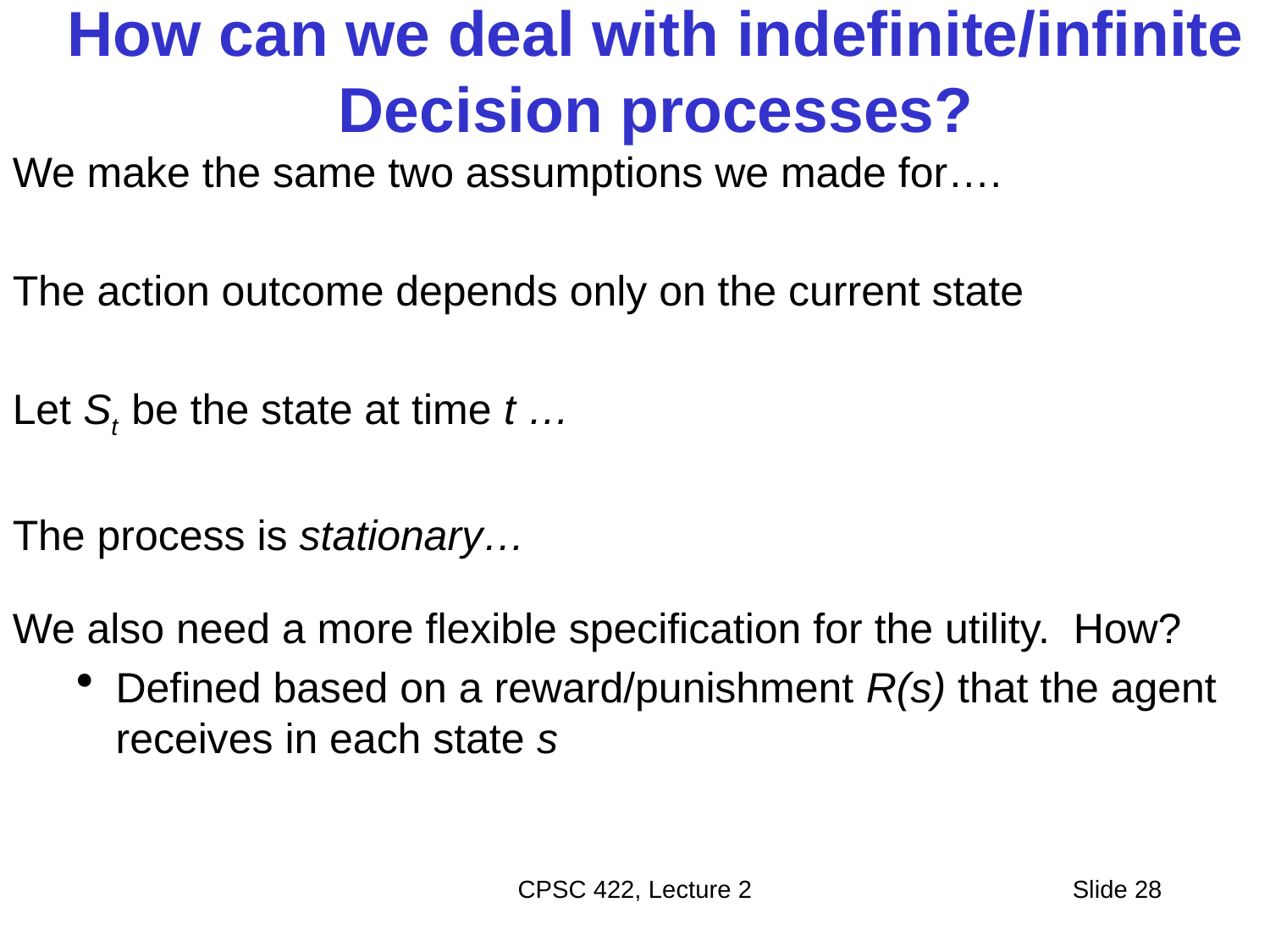

# How can we deal with indefinite/infinite Decision processes?
We make the same two assumptions we made for….

The action outcome depends only on the current state

Let St  be the state at time t …

The process is stationary…
We also need a more flexible specification for the utility.  How?
Defined based on a reward/punishment R(s) that the agent receives in each state s
CPSC 422, Lecture 2
Slide 28